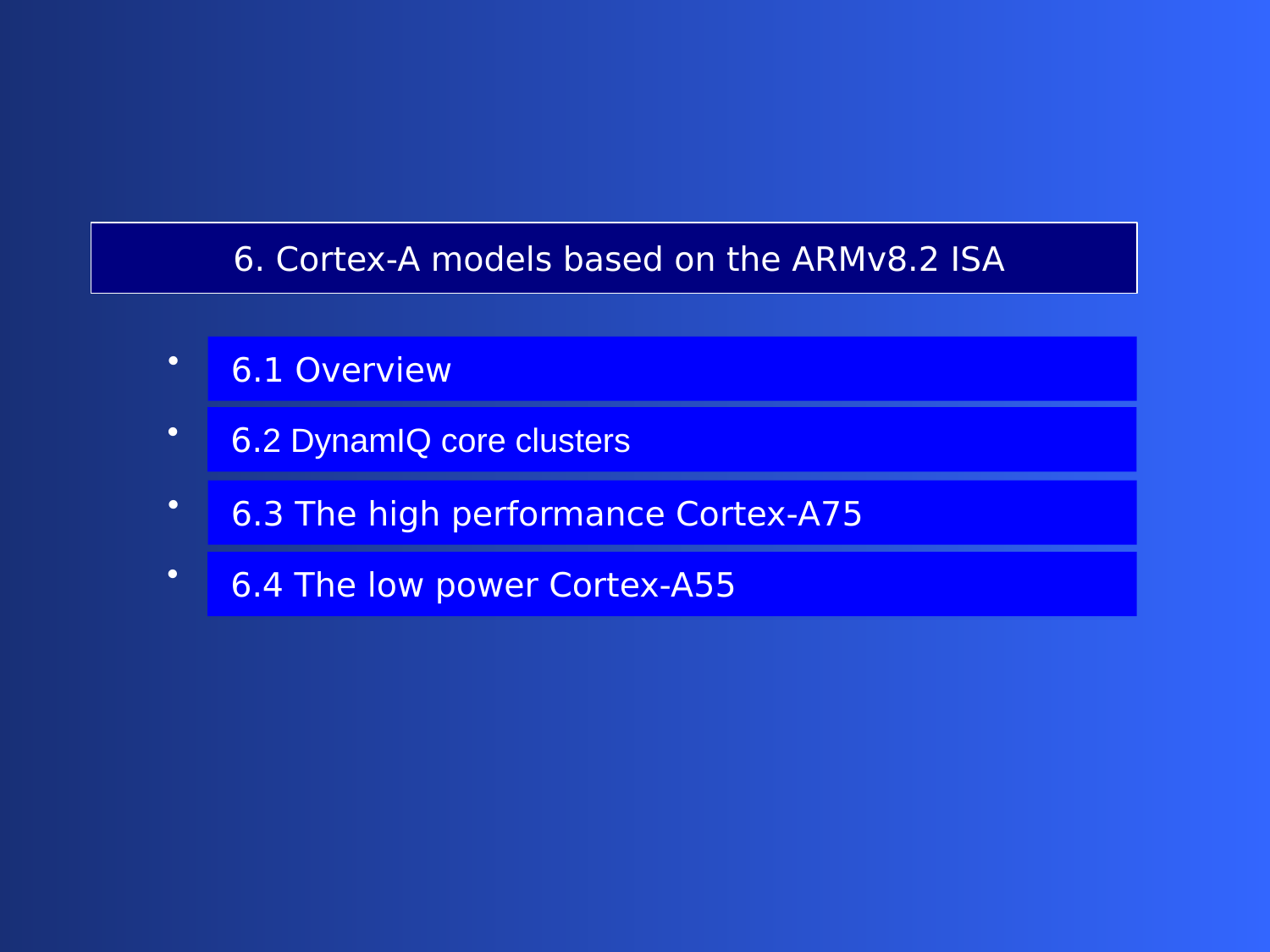

6. Cortex-A models based on the ARMv8.2 ISA
 6.1 Overview

 6.2 DynamIQ core clusters

 6.3 The high performance Cortex-A75

 6.4 The low power Cortex-A55